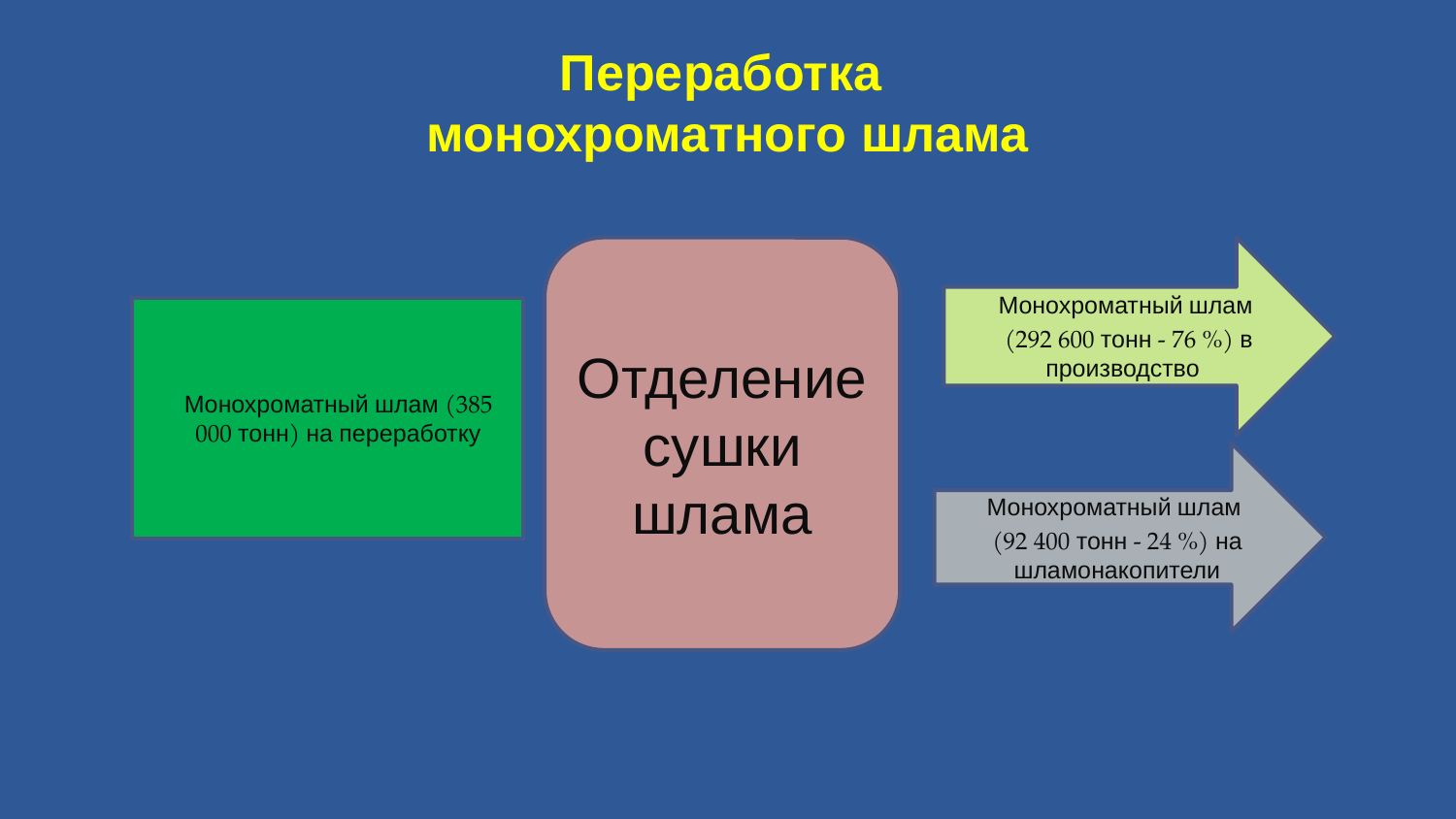

# Переработка монохроматного шлама
Отделение сушки шлама
Монохроматный шлам
 (292 600 тонн - 76 %) в производство
Монохроматный шлам (385 000 тонн) на переработку
Монохроматный шлам
(92 400 тонн - 24 %) на шламонакопители